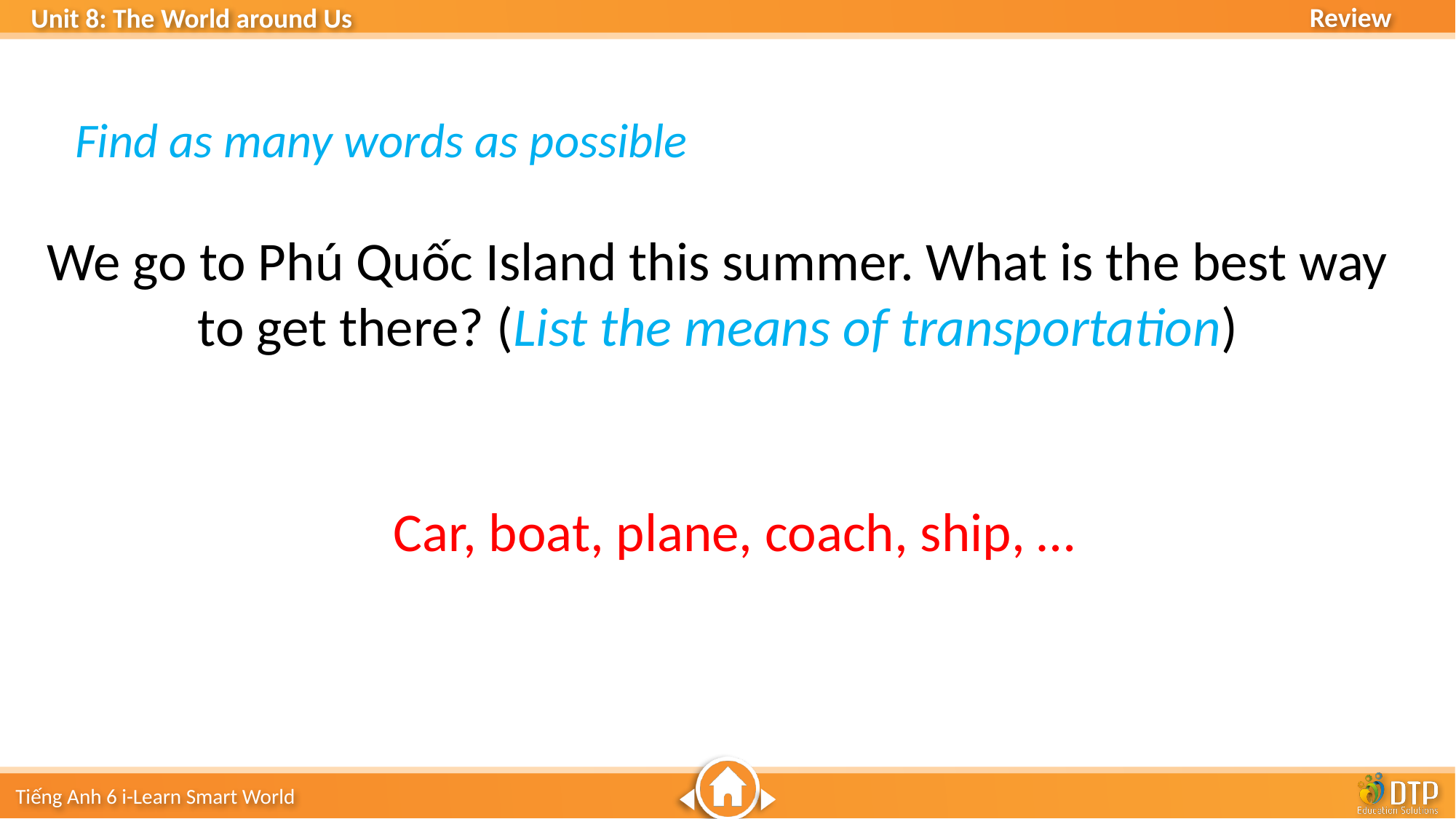

Find as many words as possible
We go to Phú Quốc Island this summer. What is the best way to get there? (List the means of transportation)
Car, boat, plane, coach, ship, …